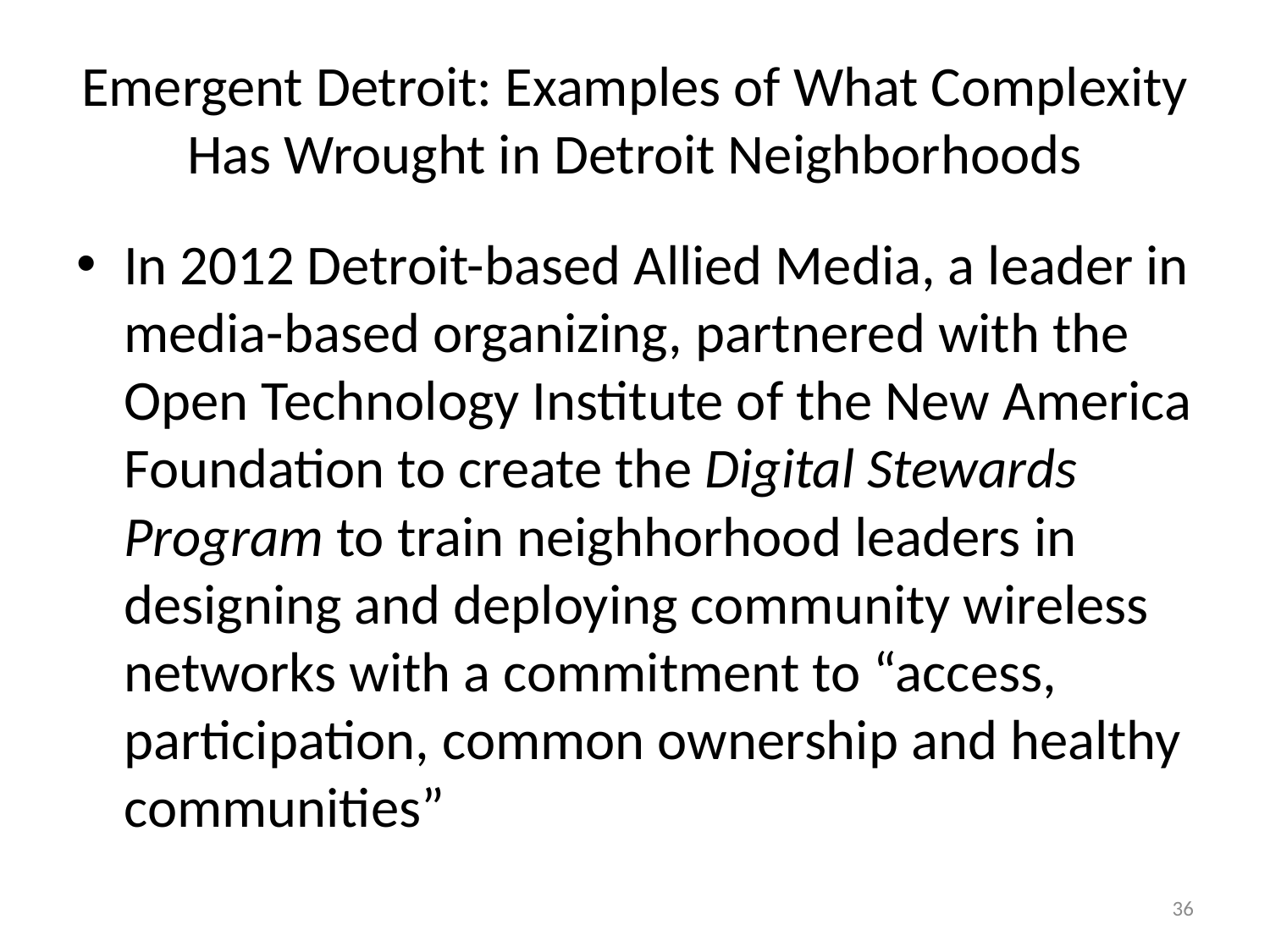

# Emergent Detroit: Examples of What Complexity Has Wrought in Detroit Neighborhoods
In 2012 Detroit-based Allied Media, a leader in media-based organizing, partnered with the Open Technology Institute of the New America Foundation to create the Digital Stewards Program to train neighhorhood leaders in designing and deploying community wireless networks with a commitment to “access, participation, common ownership and healthy communities”

36